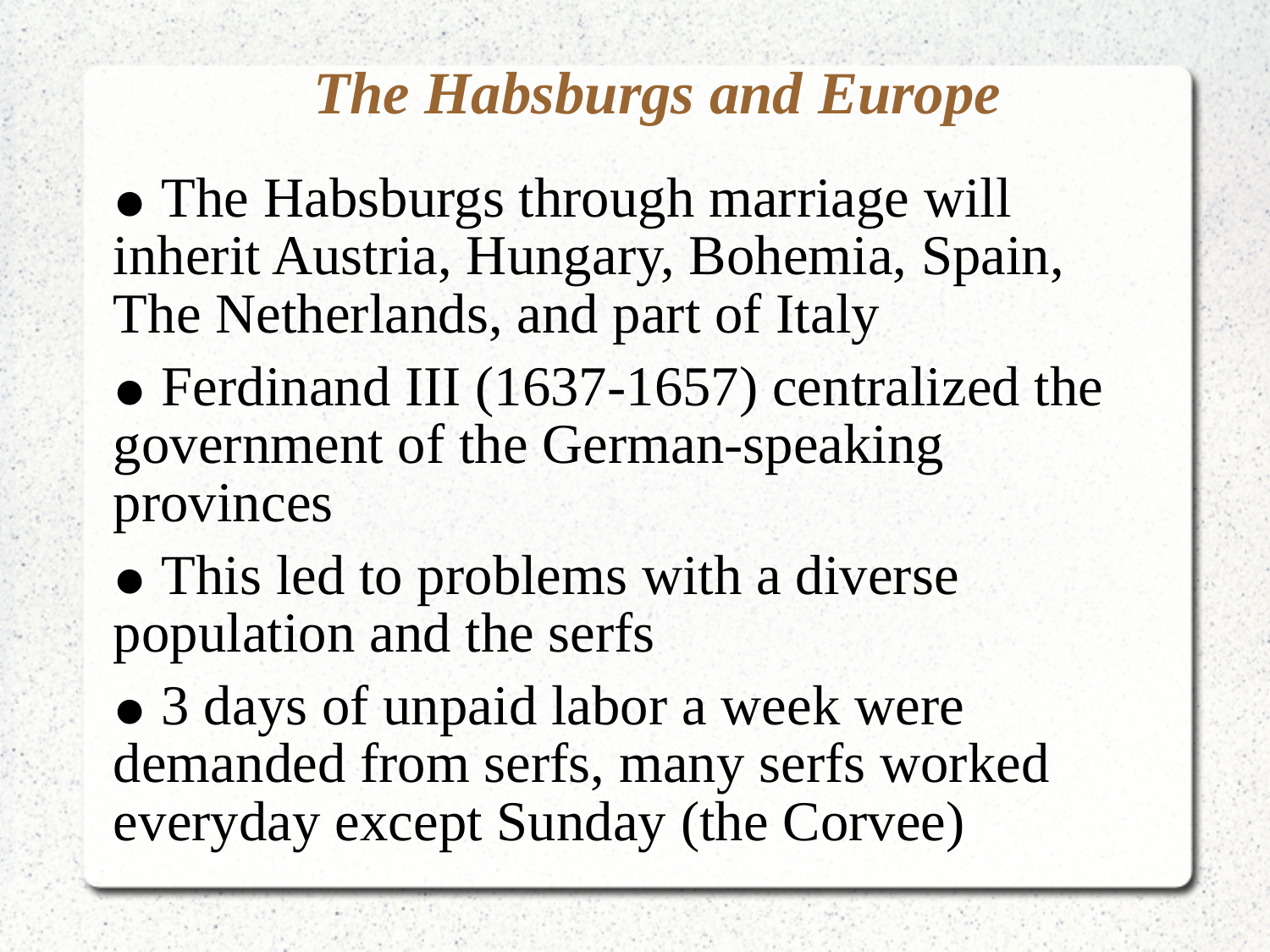

# The Habsburgs and Europe
 The Habsburgs through marriage will inherit Austria, Hungary, Bohemia, Spain, The Netherlands, and part of Italy
 Ferdinand III (1637-1657) centralized the government of the German-speaking provinces
 This led to problems with a diverse population and the serfs
 3 days of unpaid labor a week were demanded from serfs, many serfs worked everyday except Sunday (the Corvee)